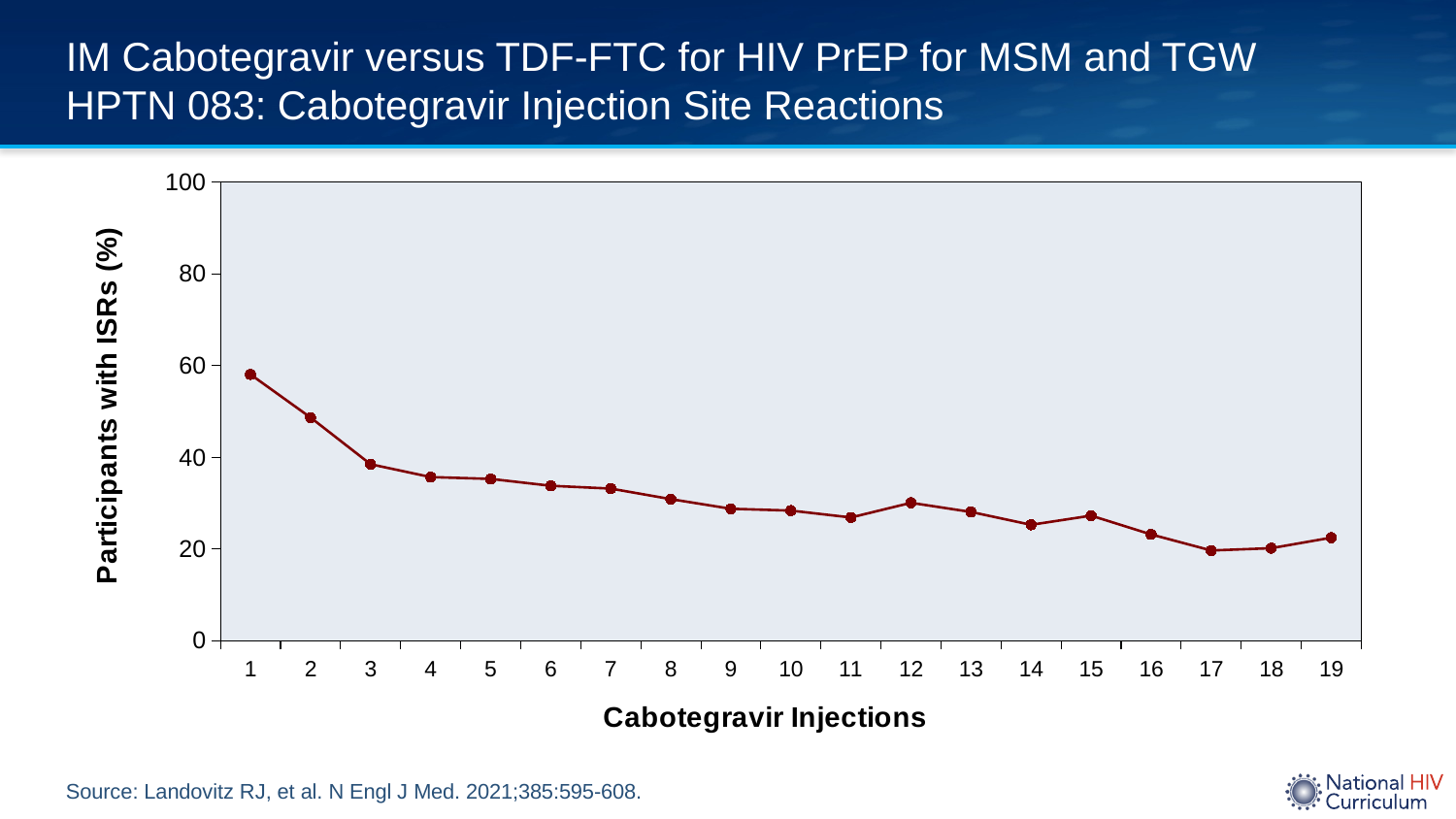

# IM Cabotegravir versus TDF-FTC for HIV PrEP for MSM and TGW HPTN 083: Cabotegravir Injection Site Reactions

### Chart

| Category |  |
|---|---|
| 1 | 58.1 |
| 2 | 48.7 |
| 3 | 38.5 |
| 4 | 35.7 |
| 5 | 35.3 |
| 6 | 33.8 |
| 7 | 33.2 |
| 8 | 30.9 |
| 9 | 28.8 |
| 10 | 28.4 |
| 11 | 26.9 |
| 12 | 30.1 |
| 13 | 28.1 |
| 14 | 25.3 |
| 15 | 27.3 |
| 16 | 23.2 |
| 17 | 19.7 |
| 18 | 20.2 |
| 19 | 22.5 |
Source: Landovitz RJ, et al. N Engl J Med. 2021;385:595-608.